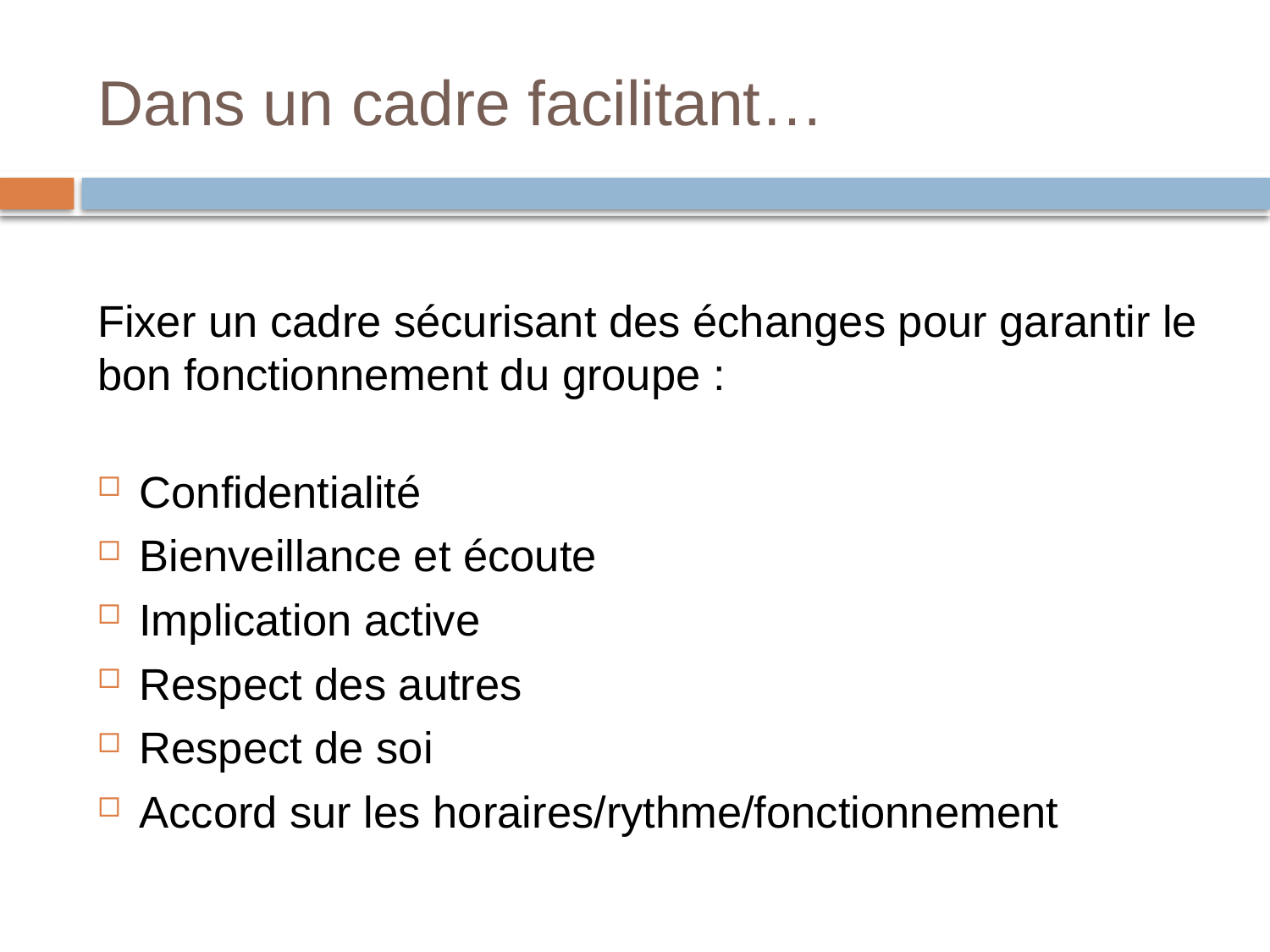

# Dans un cadre facilitant…

Fixer un cadre sécurisant des échanges pour garantir le bon fonctionnement du groupe :
Confidentialité
Bienveillance et écoute
Implication active
Respect des autres
Respect de soi
Accord sur les horaires/rythme/fonctionnement